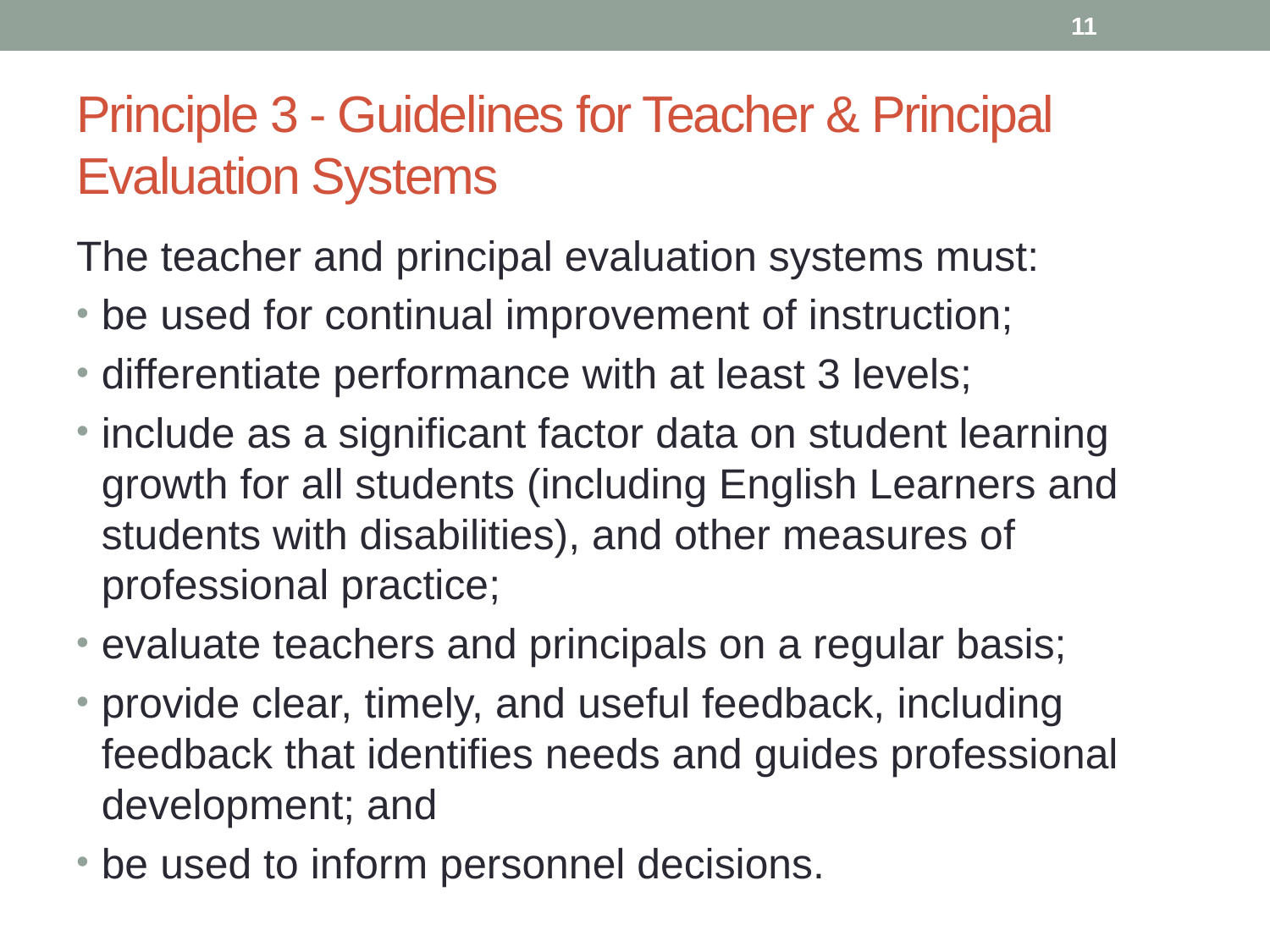

11
# Principle 3 - Guidelines for Teacher & Principal Evaluation Systems
The teacher and principal evaluation systems must:
be used for continual improvement of instruction;
differentiate performance with at least 3 levels;
include as a significant factor data on student learning growth for all students (including English Learners and students with disabilities), and other measures of professional practice;
evaluate teachers and principals on a regular basis;
provide clear, timely, and useful feedback, including feedback that identifies needs and guides professional development; and
be used to inform personnel decisions.